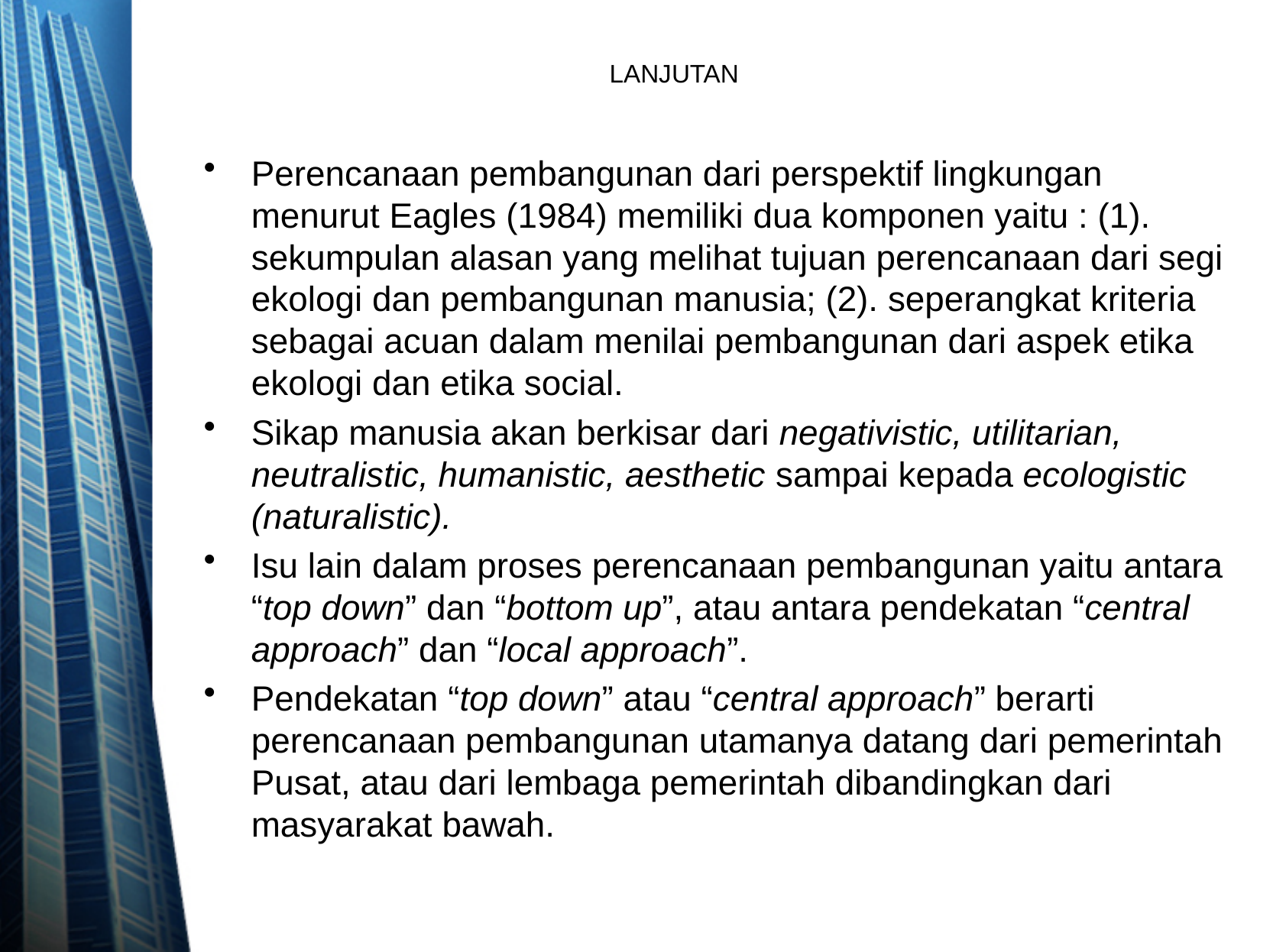

# LANJUTAN
Perencanaan pembangunan dari perspektif lingkungan menurut Eagles (1984) memiliki dua komponen yaitu : (1). sekumpulan alasan yang melihat tujuan perencanaan dari segi ekologi dan pembangunan manusia; (2). seperangkat kriteria sebagai acuan dalam menilai pembangunan dari aspek etika ekologi dan etika social.
Sikap manusia akan berkisar dari negativistic, utilitarian, neutralistic, humanistic, aesthetic sampai kepada ecologistic (naturalistic).
Isu lain dalam proses perencanaan pembangunan yaitu antara “top down” dan “bottom up”, atau antara pendekatan “central approach” dan “local approach”.
Pendekatan “top down” atau “central approach” berarti perencanaan pembangunan utamanya datang dari pemerintah Pusat, atau dari lembaga pemerintah dibandingkan dari masyarakat bawah.